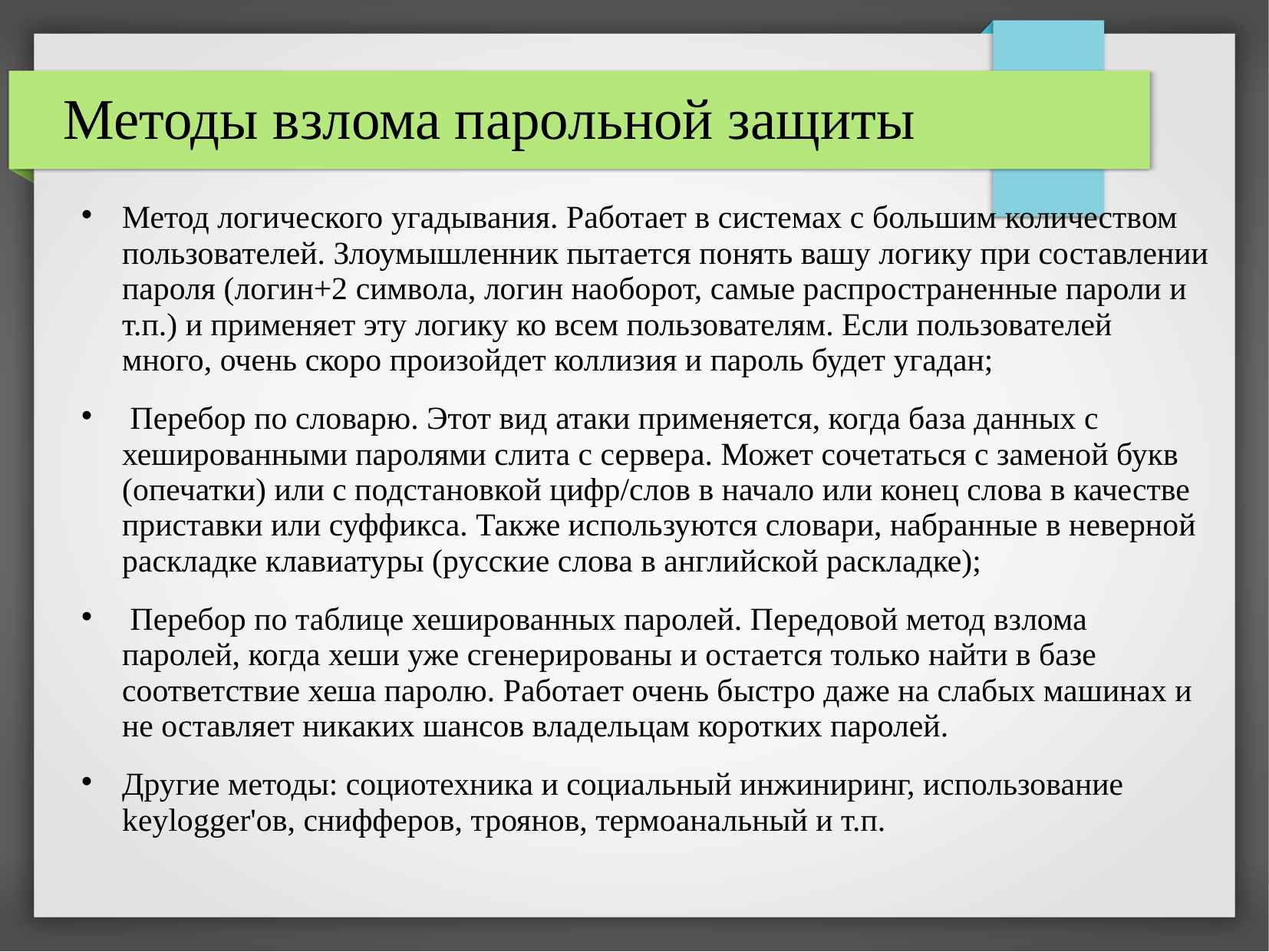

# Методы взлома парольной защиты
Метод логического угадывания. Работает в системах с большим количеством пользователей. Злоумышленник пытается понять вашу логику при составлении пароля (логин+2 символа, логин наоборот, самые распространенные пароли и т.п.) и применяет эту логику ко всем пользователям. Если пользователей много, очень скоро произойдет коллизия и пароль будет угадан;
 Перебор по словарю. Этот вид атаки применяется, когда база данных с хешированными паролями слита с сервера. Может сочетаться с заменой букв (опечатки) или с подстановкой цифр/слов в начало или конец слова в качестве приставки или суффикса. Также используются словари, набранные в неверной раскладке клавиатуры (русские слова в английской раскладке);
 Перебор по таблице хешированных паролей. Передовой метод взлома паролей, когда хеши уже сгенерированы и остается только найти в базе соответствие хеша паролю. Работает очень быстро даже на слабых машинах и не оставляет никаких шансов владельцам коротких паролей.
Другие методы: социотехника и социальный инжиниринг, использование keylogger'ов, снифферов, троянов, термоанальный и т.п.